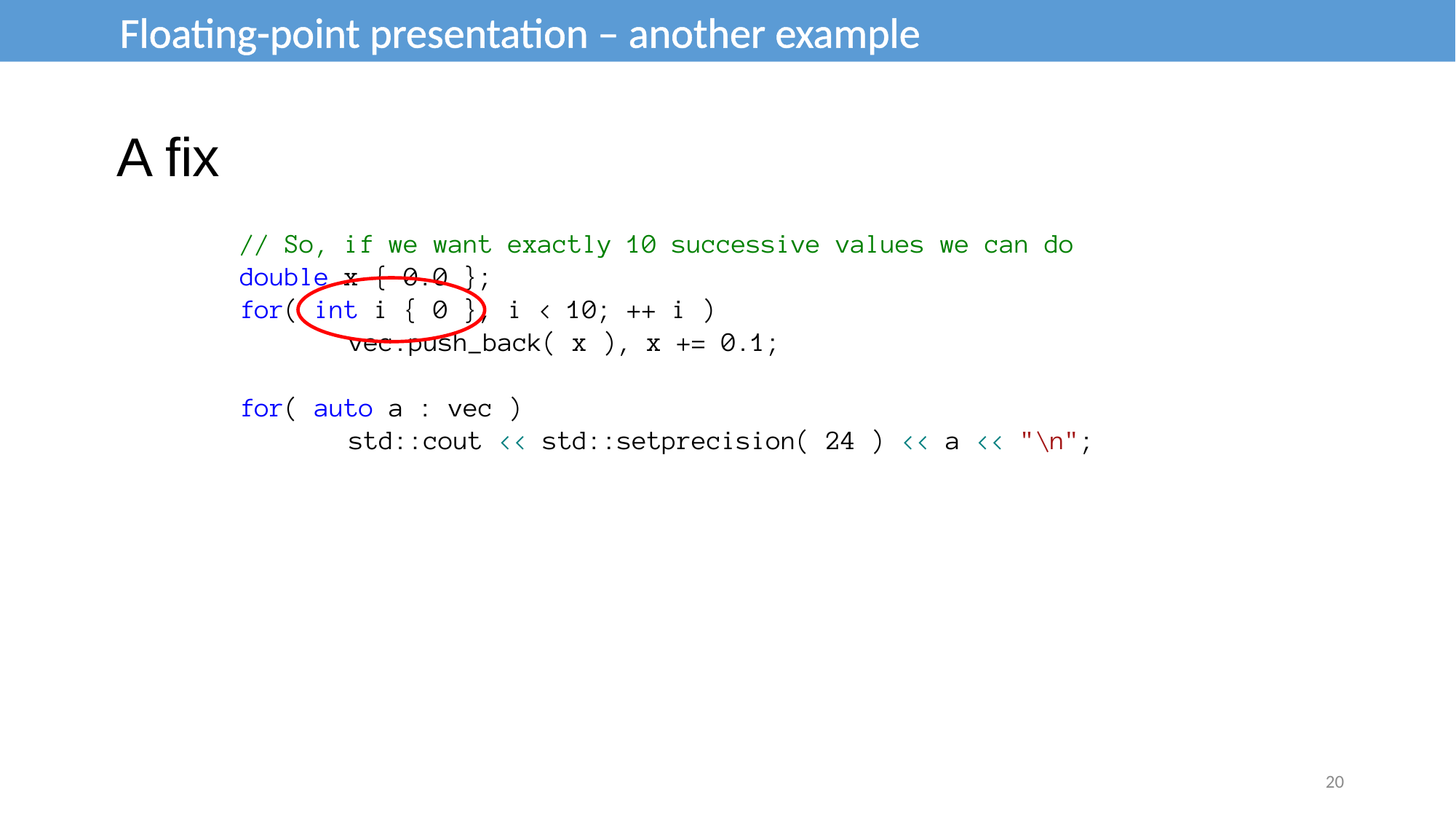

Floating-point presentation – another example
A fix
// So, if we want exactly 10 successive values we can do
double x { 0.0 };
for( int i { 0 }; i < 10; ++ i )
	vec.push_back( x ), x += 0.1;

for( auto a : vec )
	std::cout << std::setprecision( 24 ) << a << "\n";

20